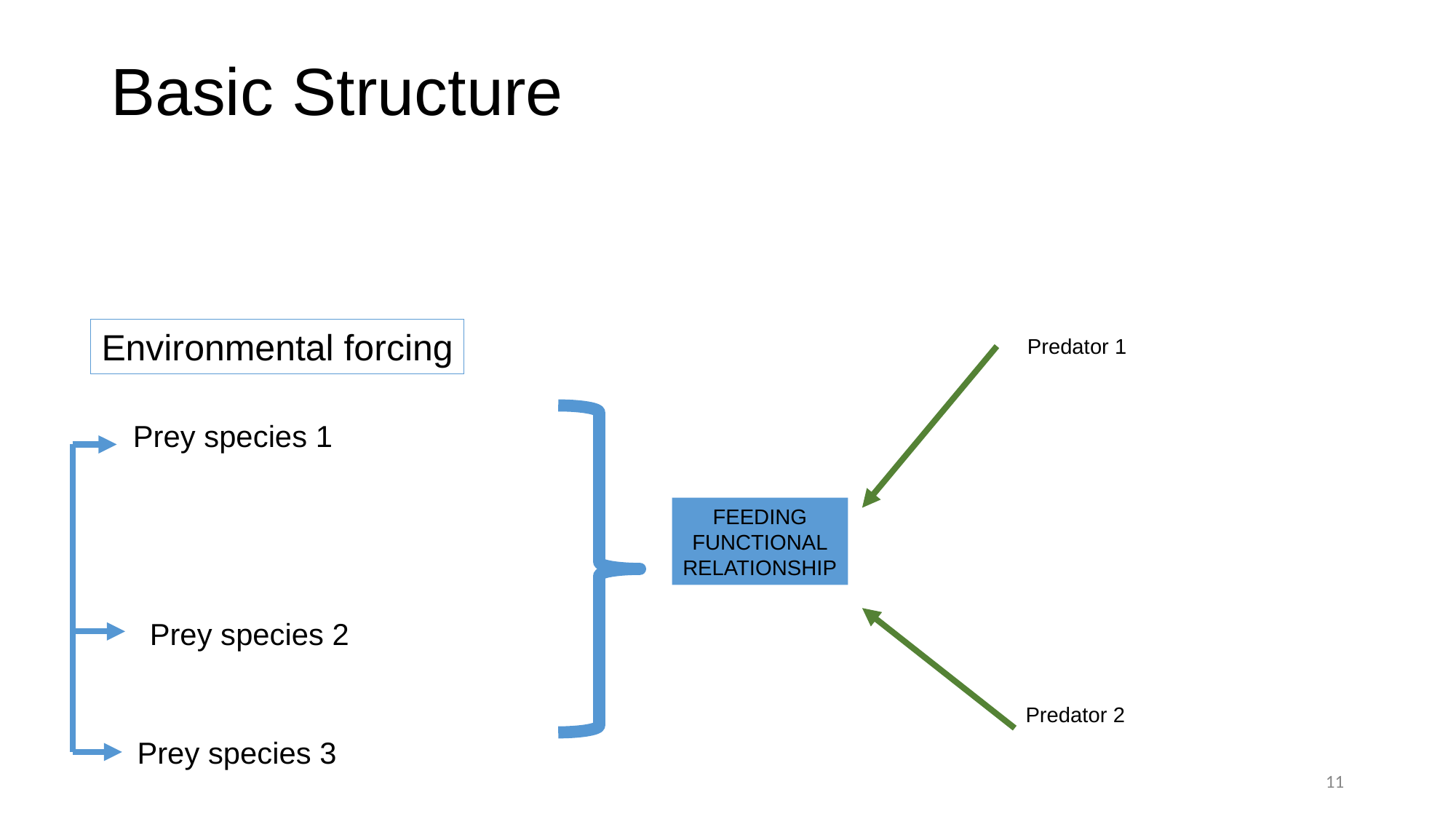

Basic Structure
Environmental forcing
Predator 1

Prey species 1
FEEDING
FUNCTIONAL
RELATIONSHIP
Prey species 2
Predator 2
Prey species 3
11